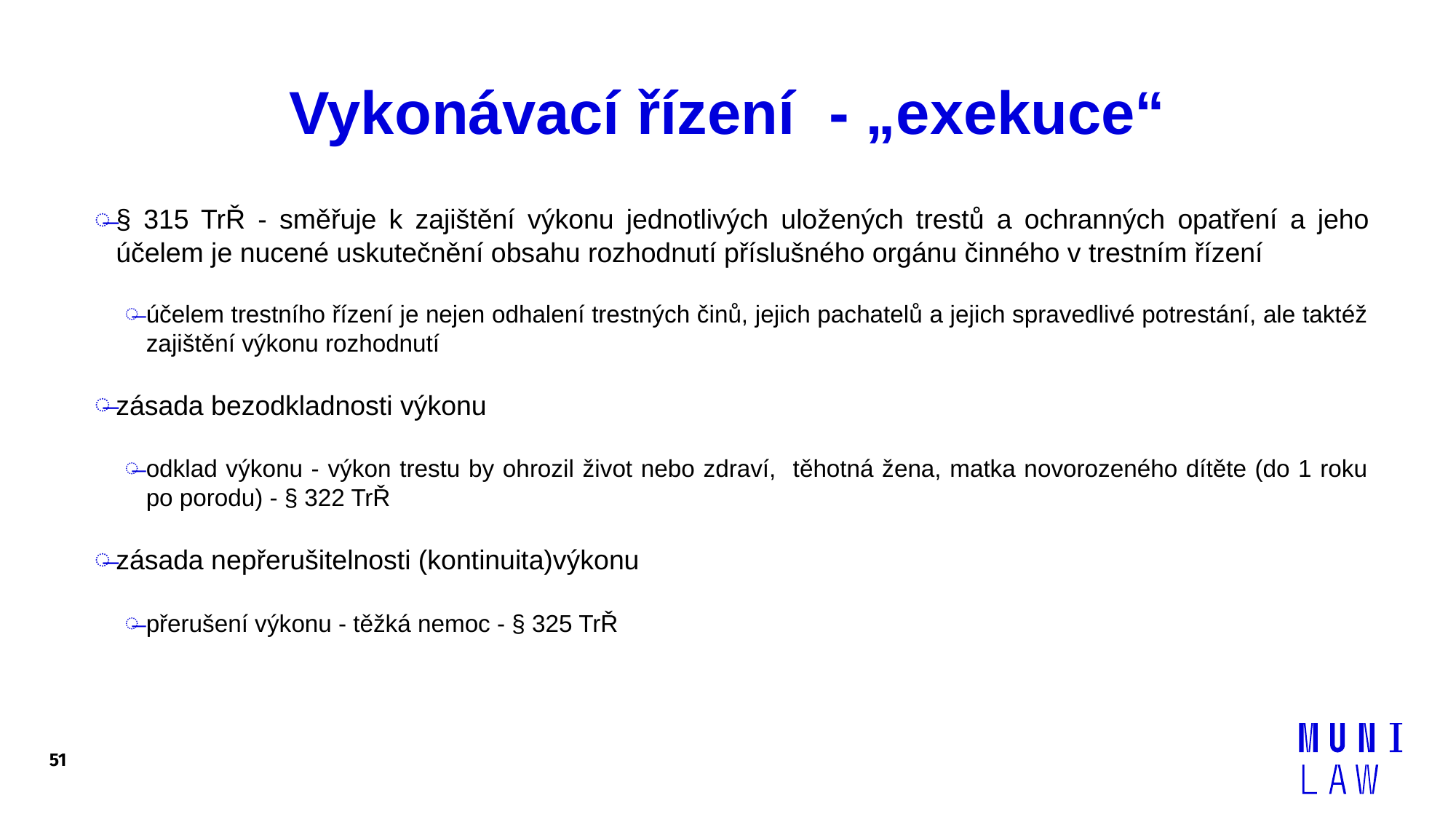

# Vykonávací řízení  - „exekuce“
§ 315 TrŘ - směřuje k zajištění výkonu jednotlivých uložených trestů a ochranných opatření a jeho účelem je nucené uskutečnění obsahu rozhodnutí příslušného orgánu činného v trestním řízení

účelem trestního řízení je nejen odhalení trestných činů, jejich pachatelů a jejich spravedlivé potrestání, ale taktéž zajištění výkonu rozhodnutí

zásada bezodkladnosti výkonu

odklad výkonu - výkon trestu by ohrozil život nebo zdraví,  těhotná žena, matka novorozeného dítěte (do 1 roku po porodu) - § 322 TrŘ

zásada nepřerušitelnosti (kontinuita)výkonu

přerušení výkonu - těžká nemoc - § 325 TrŘ

51